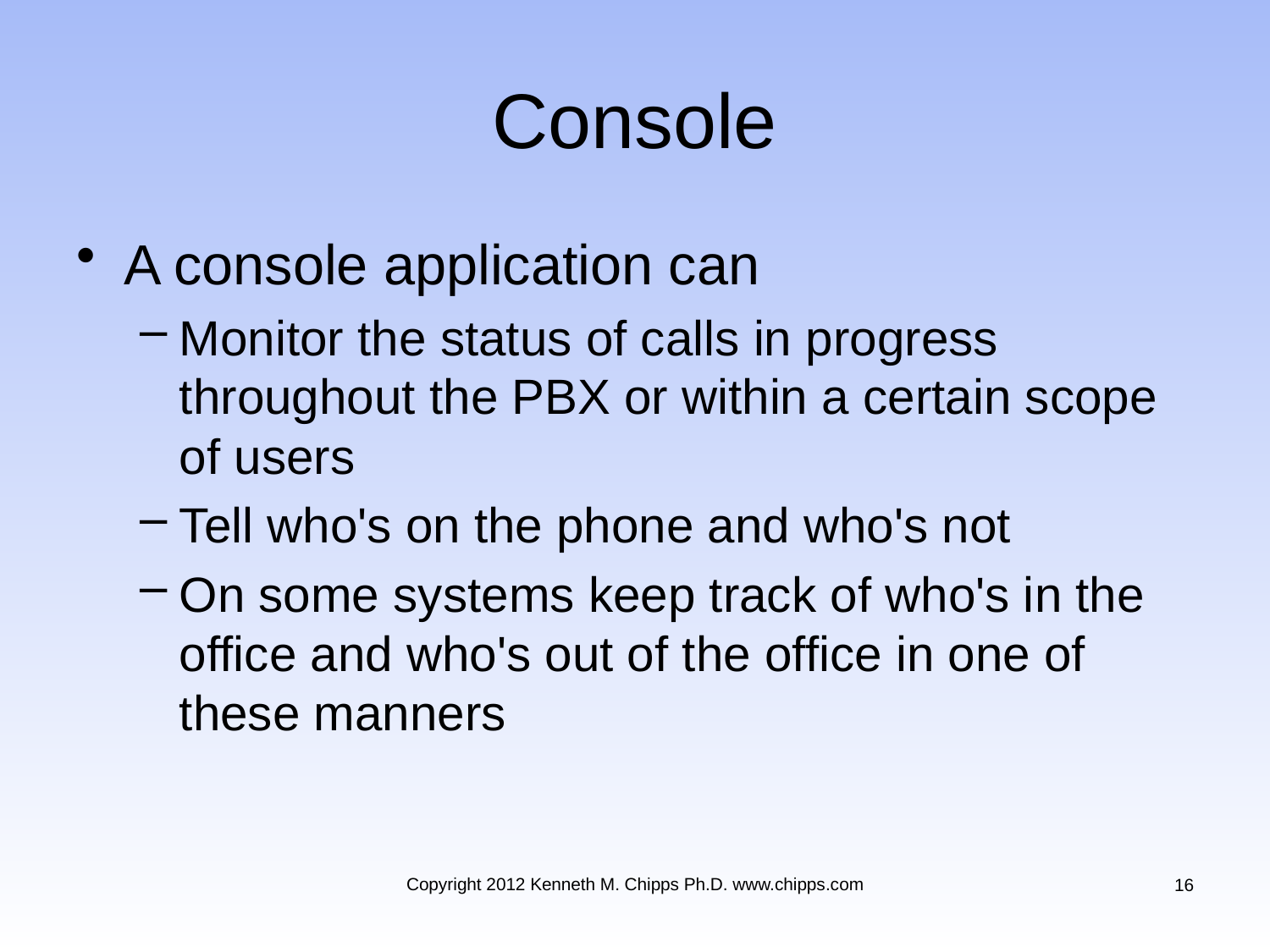

# Console
A console application can
Monitor the status of calls in progress throughout the PBX or within a certain scope of users
Tell who's on the phone and who's not
On some systems keep track of who's in the office and who's out of the office in one of these manners
Copyright 2012 Kenneth M. Chipps Ph.D. www.chipps.com
16